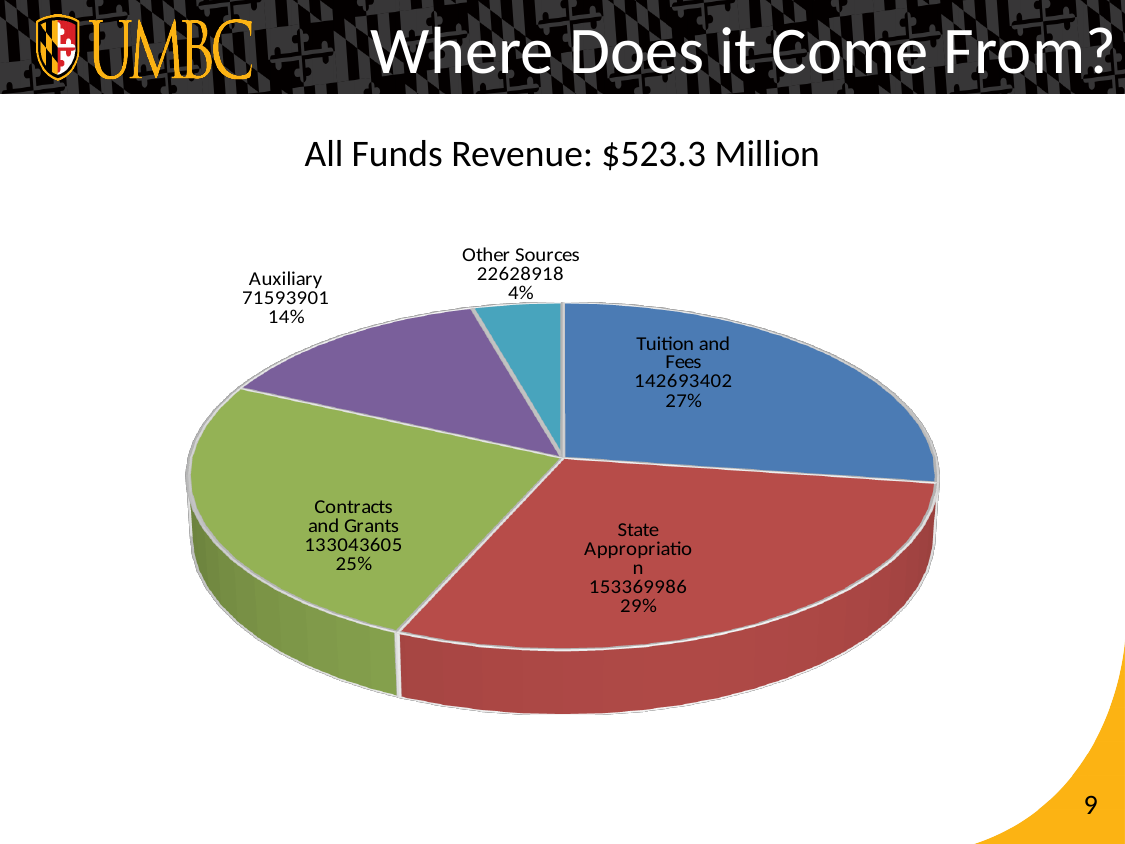

Where Does it Come From?
# All Funds Revenue: $523.3 Million

[unsupported chart]

9